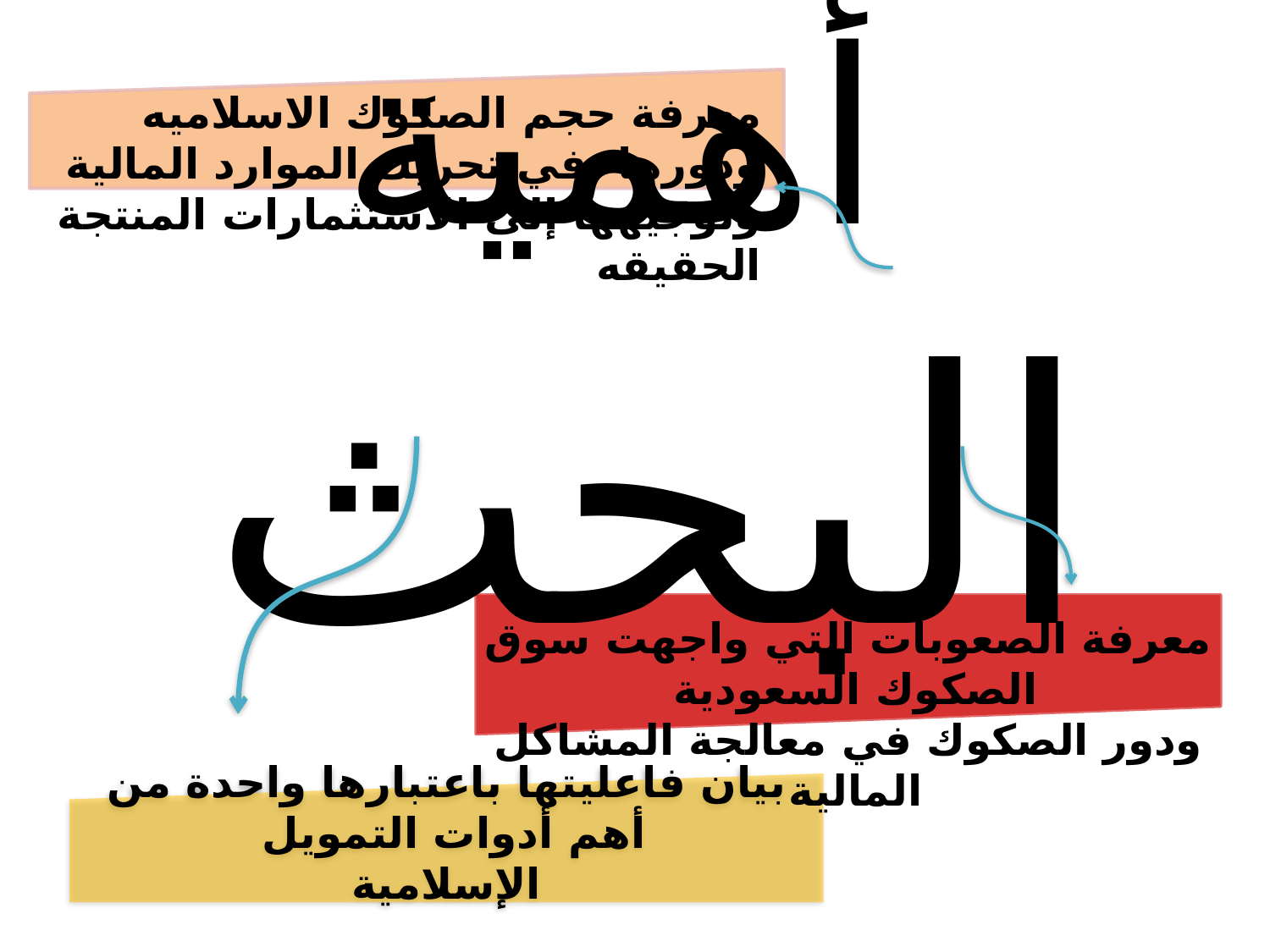

معرفة حجم الصكوك الاسلاميه ودورها  في تحريك الموارد المالية وتوجيهها إلى الاستثمارات المنتجة الحقيقه
# أهمية البحث

معرفة الصعوبات التي واجهت سوق الصكوك السعودية
ودور الصكوك في معالجة المشاكل المالية
بيان فاعليتها باعتبارها واحدة من أهم أدوات التمويل
الإسلامية